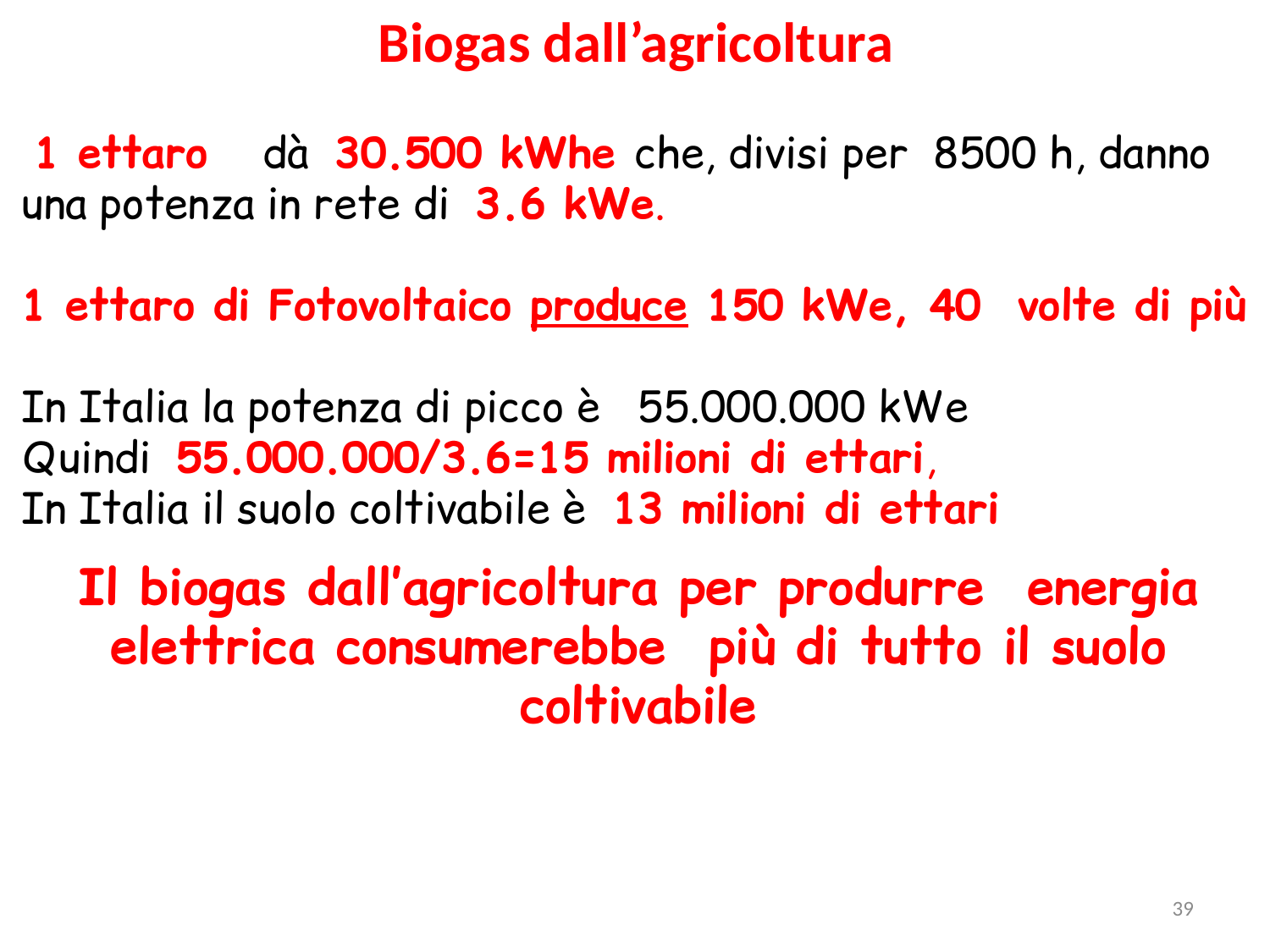

Biogas dall’agricoltura
 1 ettaro   dà  30.500 kWhe che, divisi per  8500 h, danno una potenza in rete di  3.6 kWe.

1 ettaro di Fotovoltaico produce 150 kWe, 40  volte di più

In Italia la potenza di picco è   55.000.000 kWe
Quindi  55.000.000/3.6=15 milioni di ettari,
In Italia il suolo coltivabile è  13 milioni di ettari

Il biogas dall’agricoltura per produrre  energia elettrica consumerebbe  più di tutto il suolo coltivabile
39